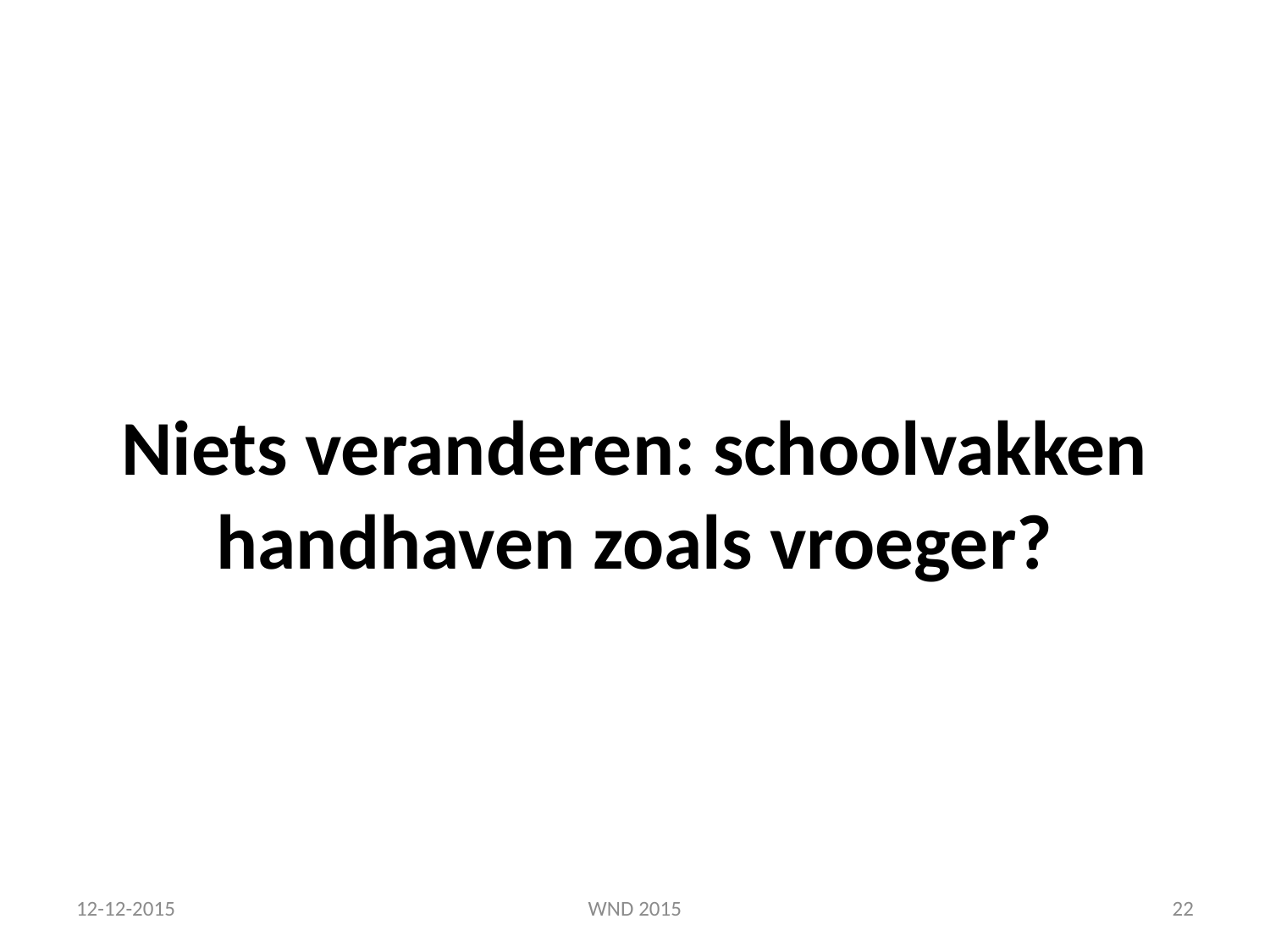

# Niets veranderen: schoolvakken handhaven zoals vroeger?
12-12-2015
WND 2015
22